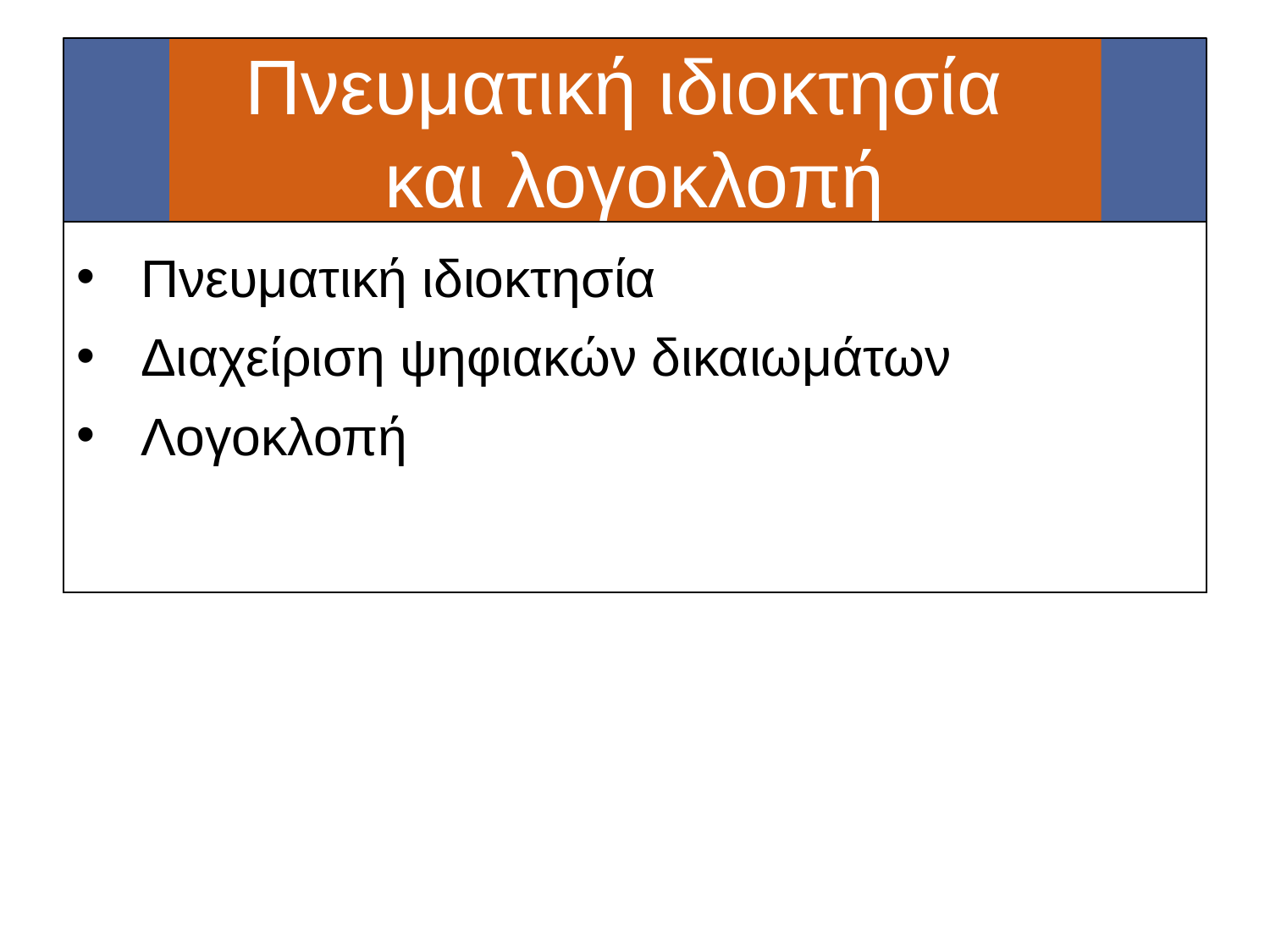

# Πνευματική ιδιοκτησία και λογοκλοπή

Πνευματική ιδιοκτησία
Διαχείριση ψηφιακών δικαιωμάτων
Λογοκλοπή